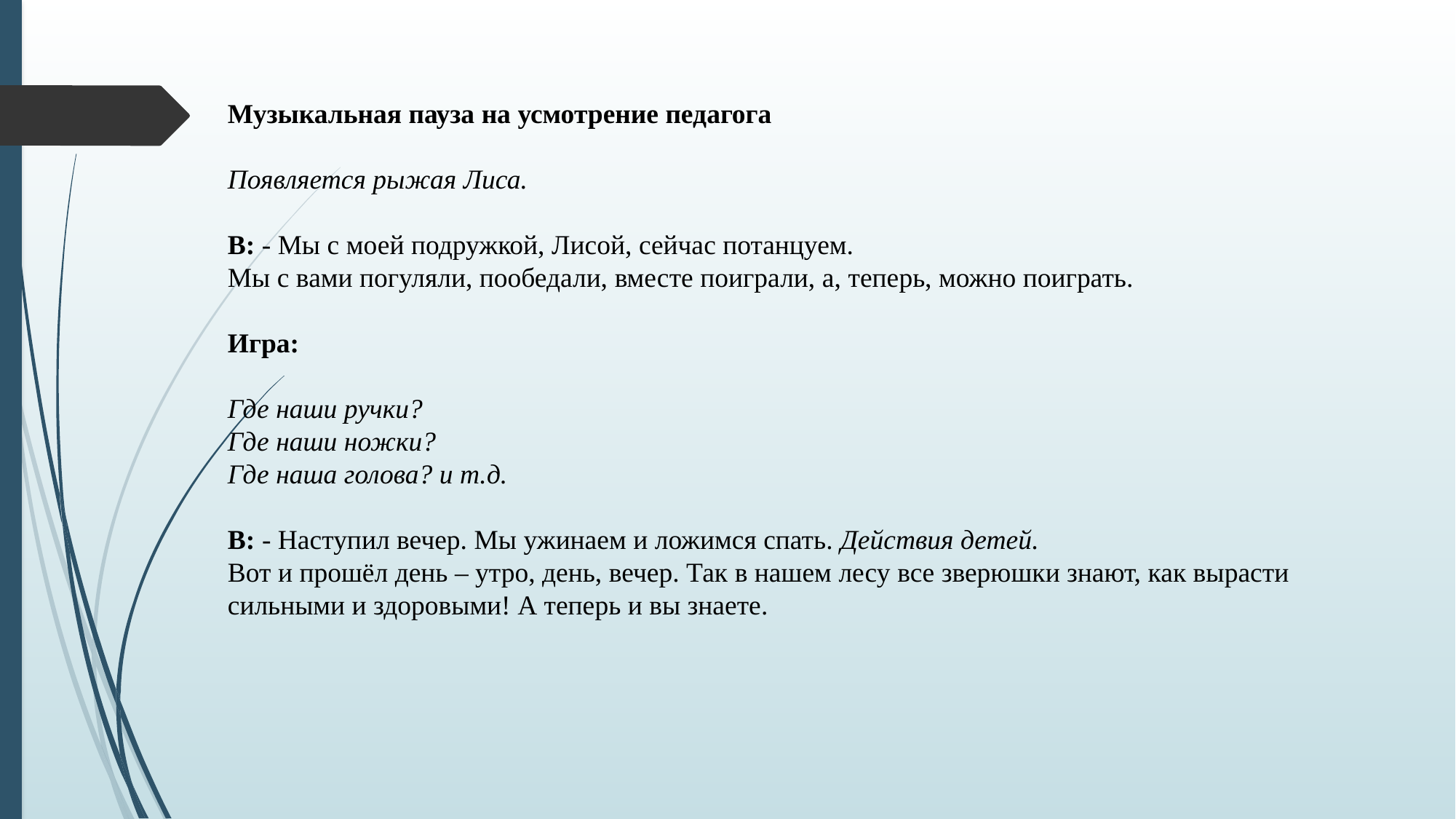

Музыкальная пауза на усмотрение педагога

Появляется рыжая Лиса.

В: - Мы с моей подружкой, Лисой, сейчас потанцуем.
Мы с вами погуляли, пообедали, вместе поиграли, а, теперь, можно поиграть.

Игра:

Где наши ручки?
Где наши ножки?
Где наша голова? и т.д.

В: - Наступил вечер. Мы ужинаем и ложимся спать. Действия детей.
Вот и прошёл день – утро, день, вечер. Так в нашем лесу все зверюшки знают, как вырасти сильными и здоровыми! А теперь и вы знаете.